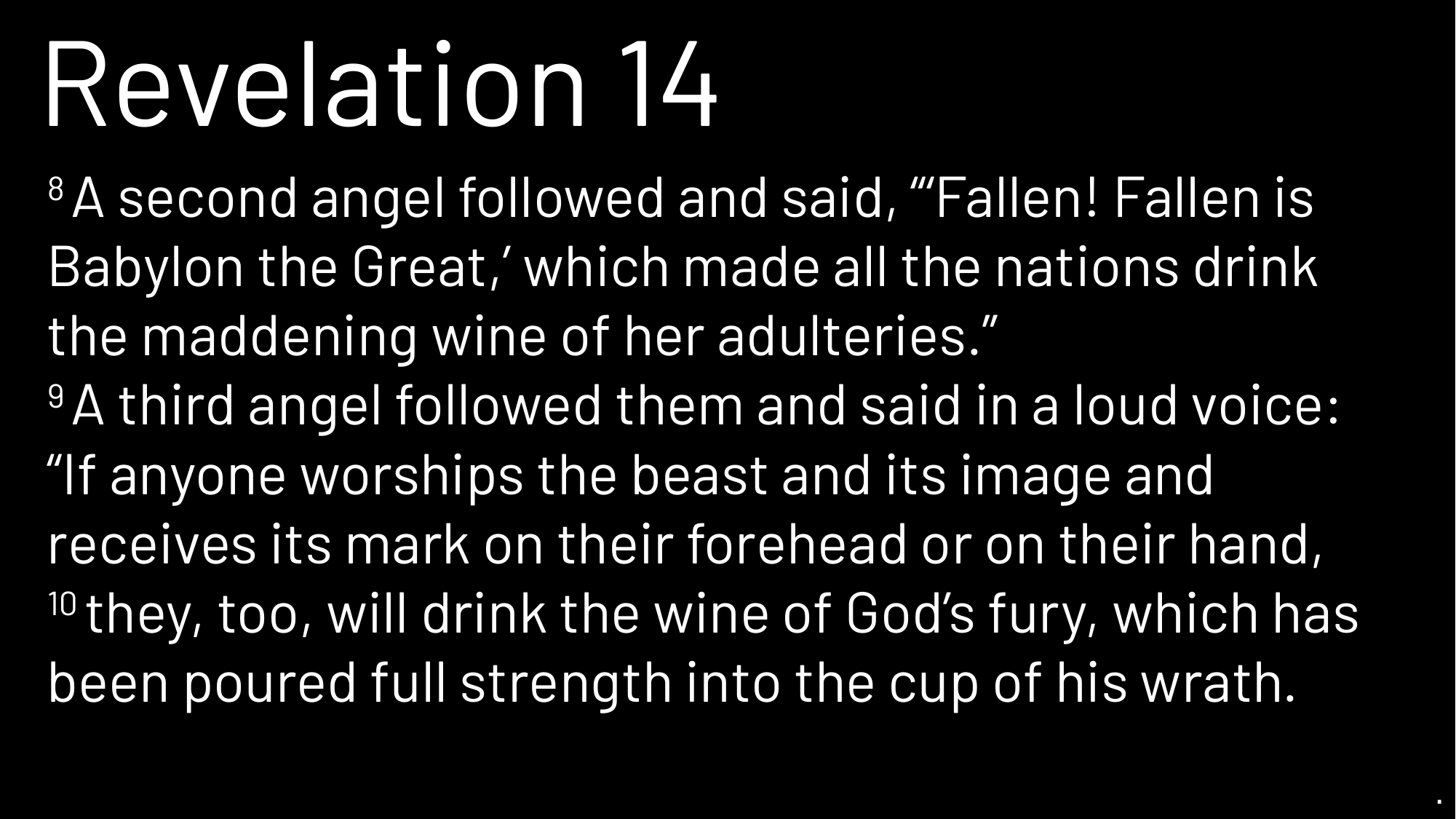

Revelation 14
8 A second angel followed and said, “‘Fallen! Fallen is Babylon the Great,’ which made all the nations drink the maddening wine of her adulteries.”
9 A third angel followed them and said in a loud voice: “If anyone worships the beast and its image and receives its mark on their forehead or on their hand, 10 they, too, will drink the wine of God’s fury, which has been poured full strength into the cup of his wrath.
.